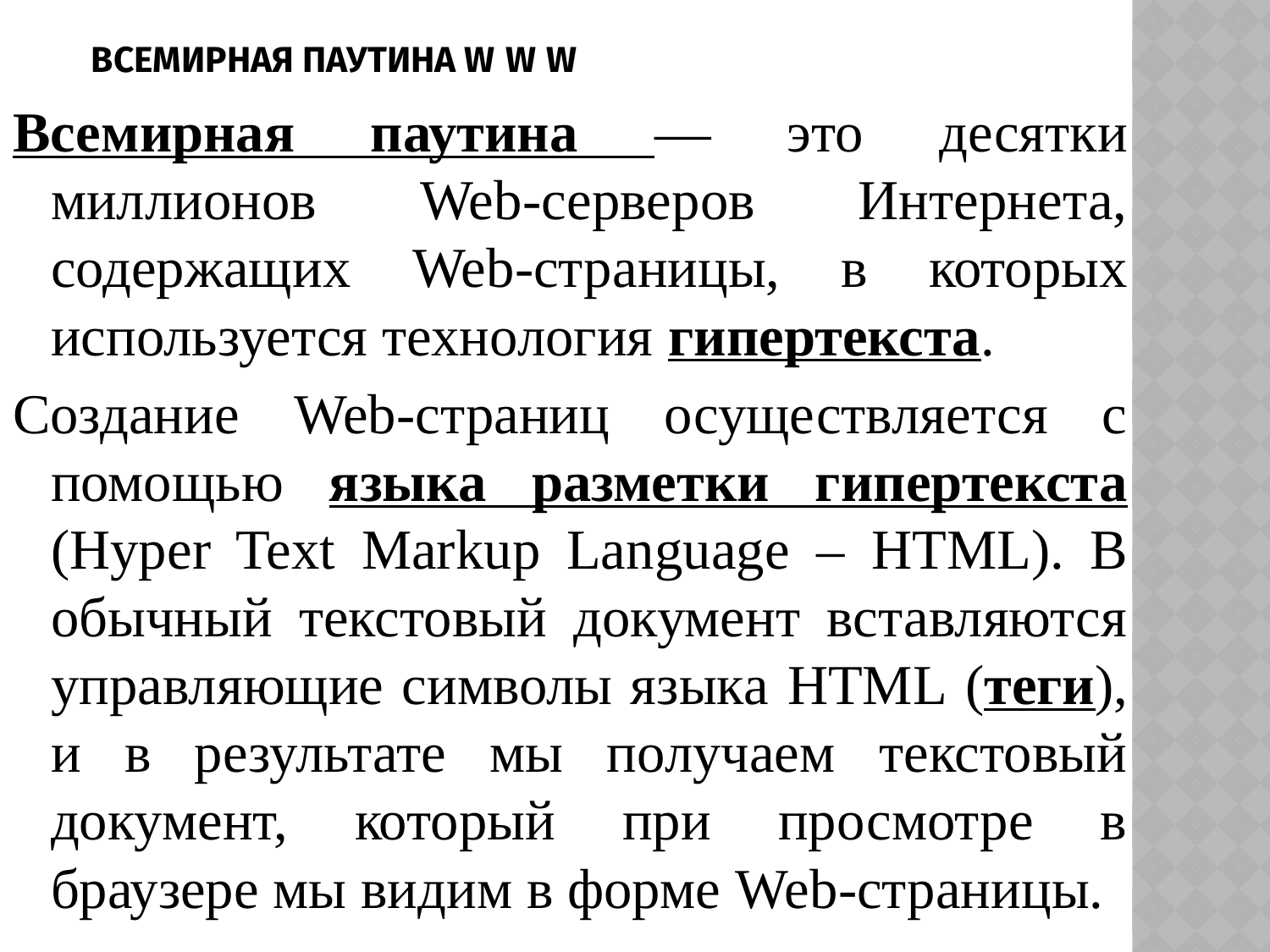

# Всемирная паутина WWW
Всемирная паутина — это десятки миллионов Web-серверов Интернета, содержащих Web-страницы, в которых используется технология гипертекста.
Создание Web-страниц осуществляется с помощью языка разметки гипертекста (Hyper Text Markup Language – HTML). В обычный текстовый документ вставляются управляющие символы языка HTML (теги), и в результате мы получаем текстовый документ, который при просмотре в браузере мы видим в форме Web-страницы.